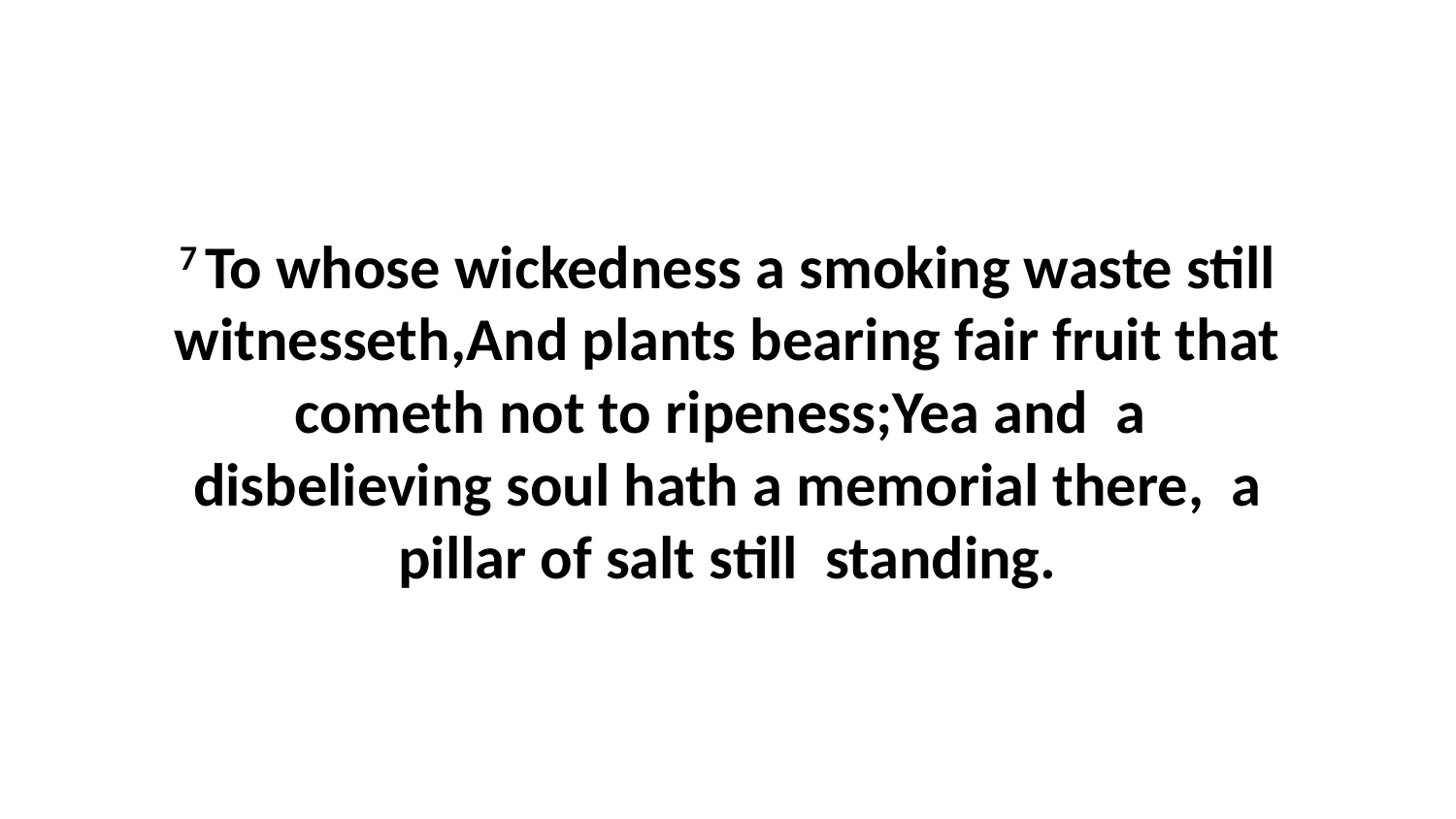

7 To whose wickedness a smoking waste still witnesseth,And plants bearing fair fruit that cometh not to ripeness;Yea and  a  disbelieving soul hath a memorial there,  a pillar of salt still  standing.